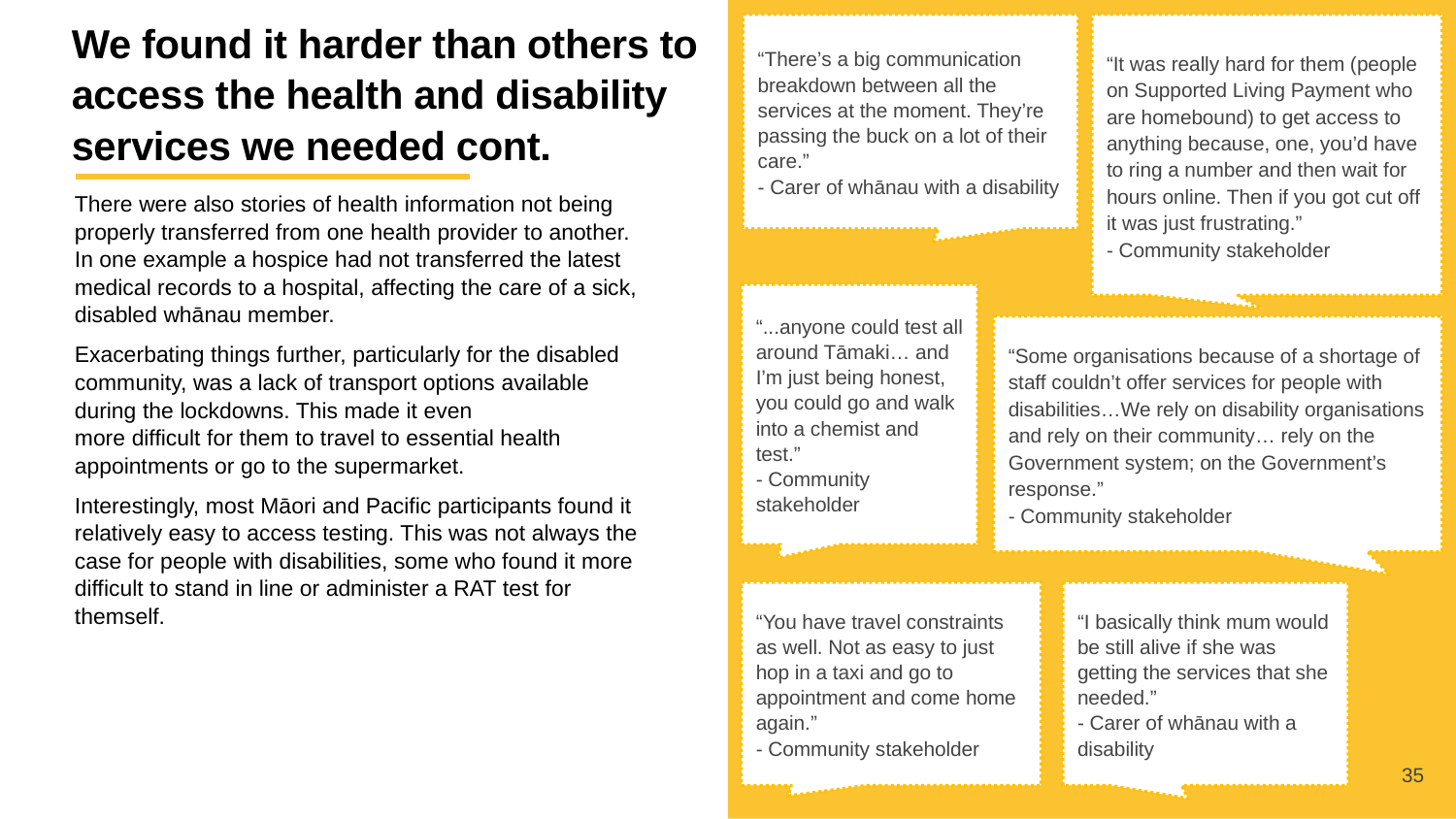

“There’s a big communication breakdown between all the services at the moment. They’re passing the buck on a lot of their care.”
- Carer of whānau with a disability
“It was really hard for them (people on Supported Living Payment who are homebound) to get access to anything because, one, you’d have to ring a number and then wait for hours online. Then if you got cut off it was just frustrating.”
- Community stakeholder
“...anyone could test all around Tāmaki… and I’m just being honest, you could go and walk into a chemist and test.”
- Community stakeholder
“Some organisations because of a shortage of staff couldn’t offer services for people with disabilities…We rely on disability organisations and rely on their community… rely on the Government system; on the Government’s response.”
- Community stakeholder
“You have travel constraints as well. Not as easy to just hop in a taxi and go to appointment and come home again.”
- Community stakeholder
“I basically think mum would be still alive if she was getting the services that she needed.”
- Carer of whānau with a disability
We found it harder than others to access the health and disability services we needed cont.
There were also stories of health information not being properly transferred from one health provider to another. In one example a hospice had not transferred the latest medical records to a hospital, affecting the care of a sick, disabled whānau member.
Exacerbating things further, particularly for the disabled community, was a lack of transport options available during the lockdowns. This made it even
more difficult for them to travel to essential health appointments or go to the supermarket.
Interestingly, most Māori and Pacific participants found it relatively easy to access testing. This was not always the case for people with disabilities, some who found it more difficult to stand in line or administer a RAT test for themself.
35